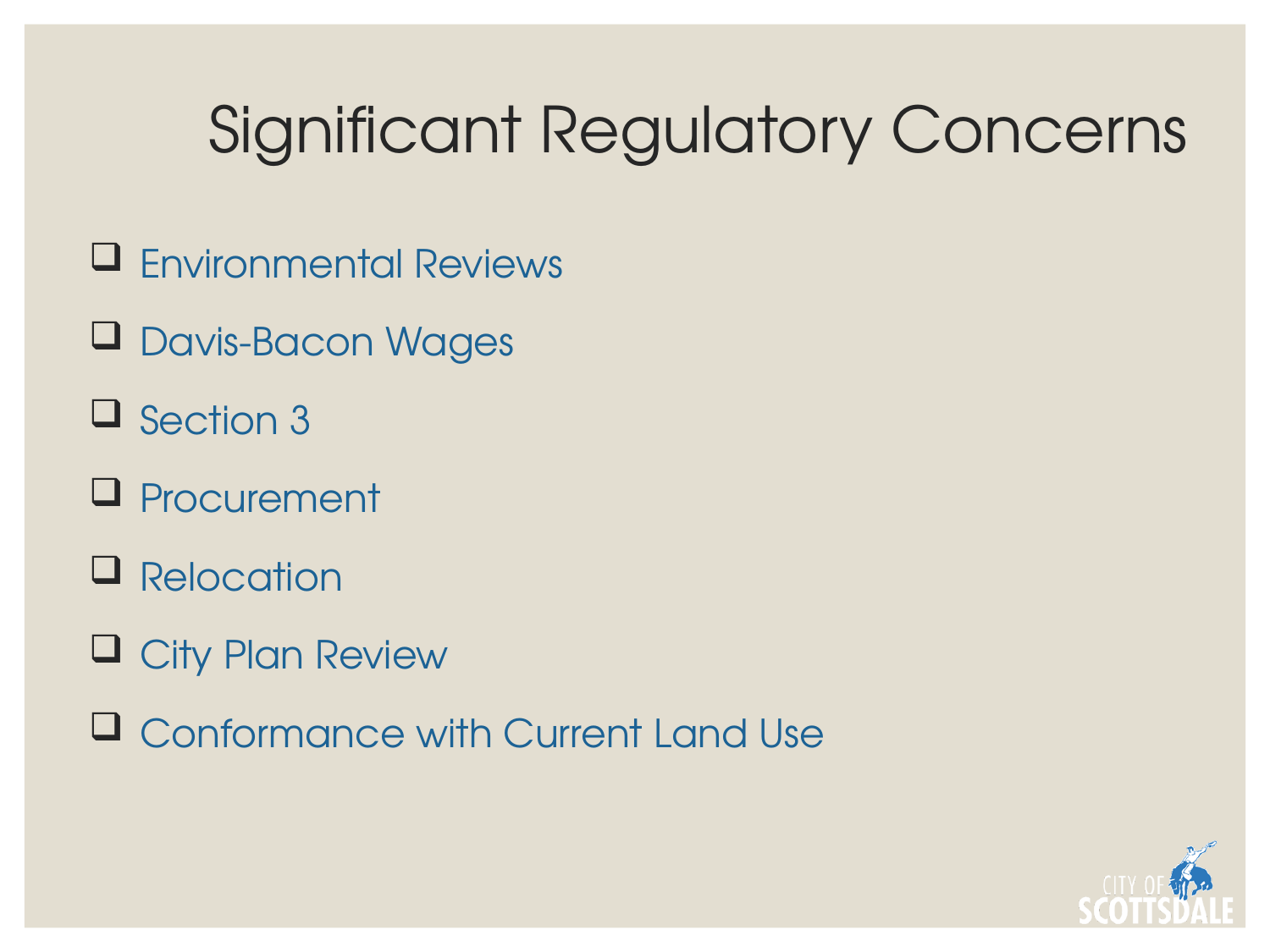

# Significant Regulatory Concerns
Environmental Reviews
Davis-Bacon Wages
Section 3
Procurement
Relocation
City Plan Review
Conformance with Current Land Use